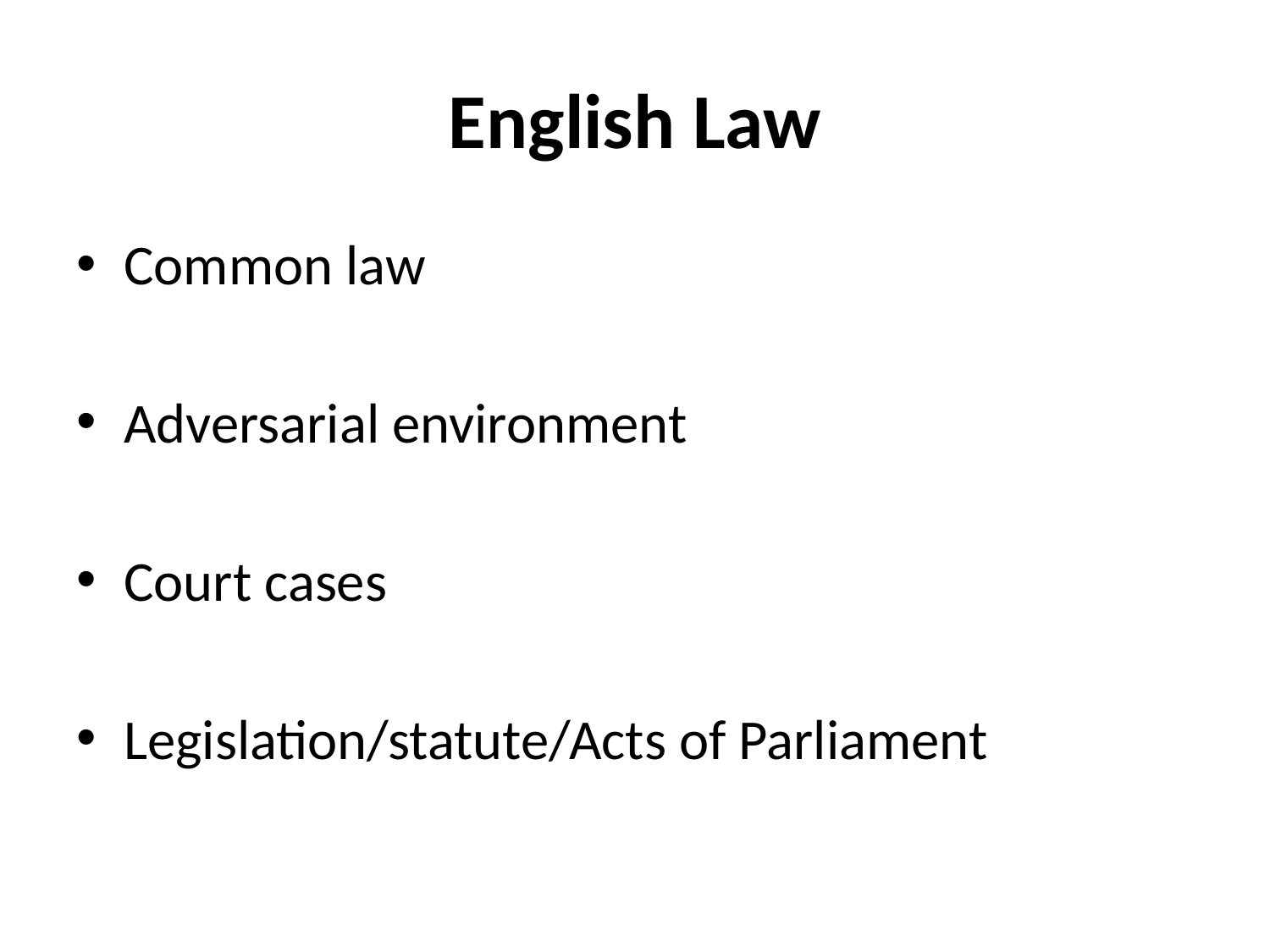

# English Law
Common law

Adversarial environment

Court cases

Legislation/statute/Acts of Parliament